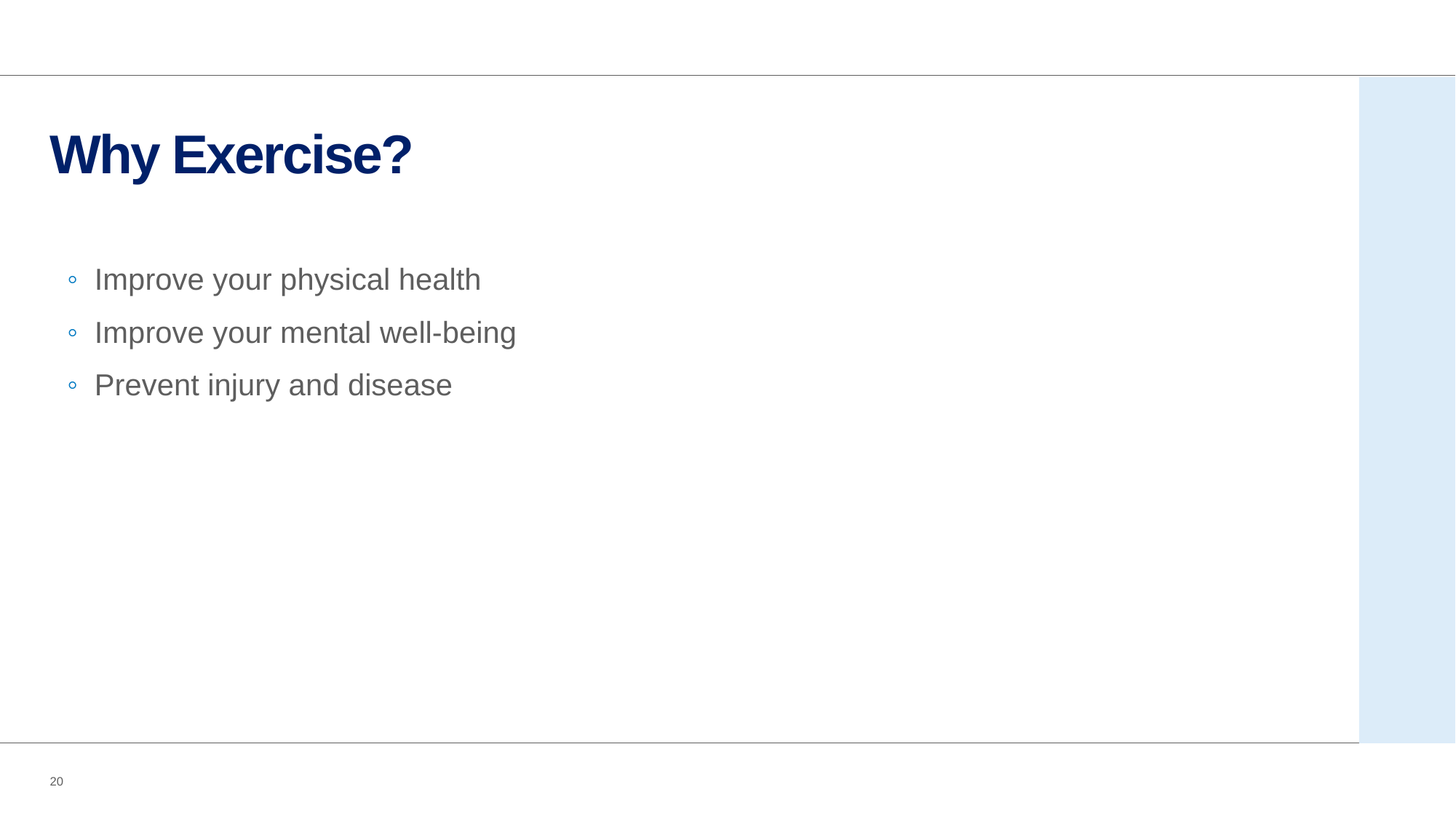

# Why Exercise?
Improve your physical health
Improve your mental well-being
Prevent injury and disease
20